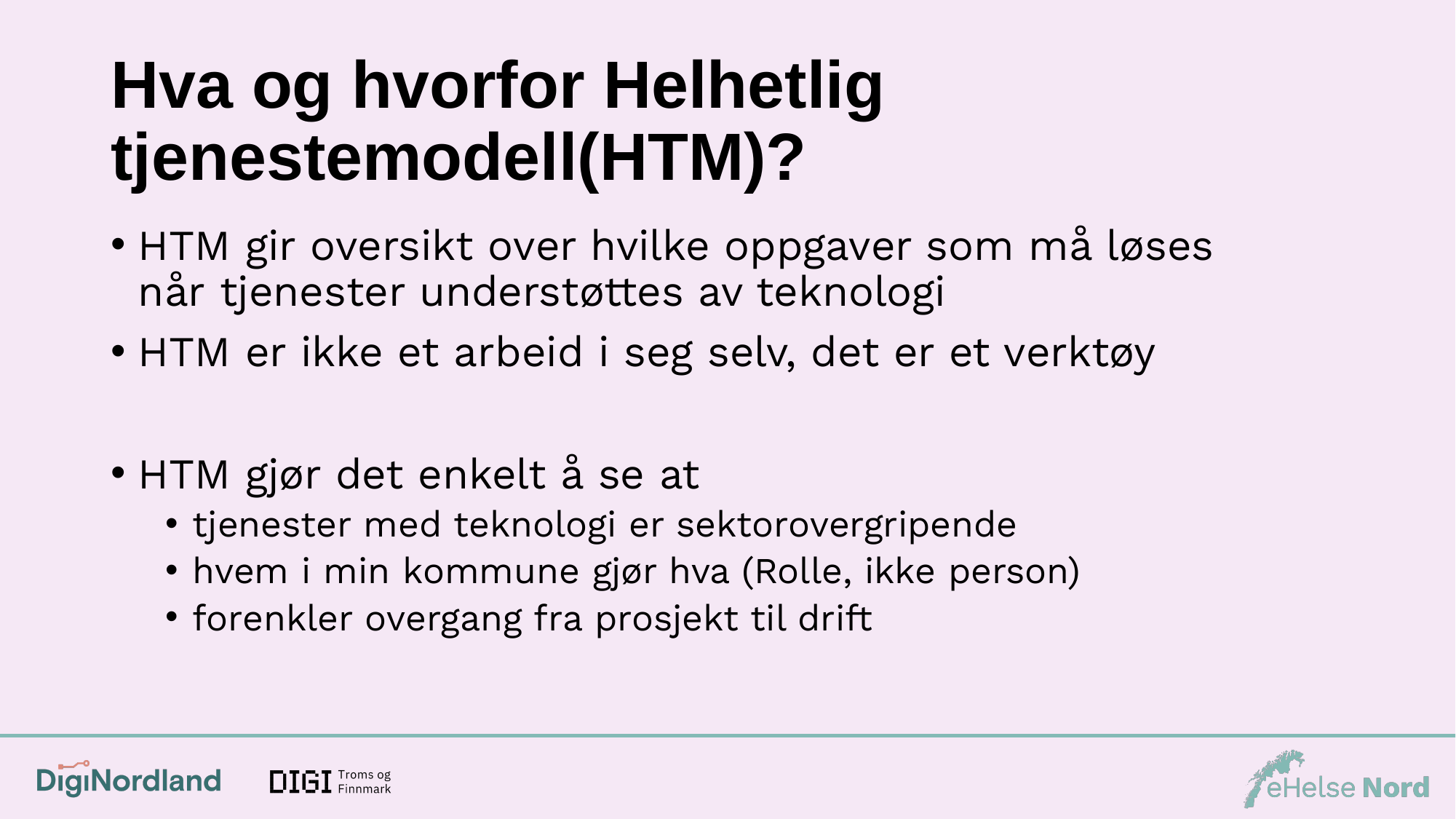

# Hva og hvorfor Helhetlig tjenestemodell(HTM)?
HTM gir oversikt over hvilke oppgaver som må løses når tjenester understøttes av teknologi
HTM er ikke et arbeid i seg selv, det er et verktøy

HTM gjør det enkelt å se at
tjenester med teknologi er sektorovergripende
hvem i min kommune gjør hva (Rolle, ikke person)
forenkler overgang fra prosjekt til drift